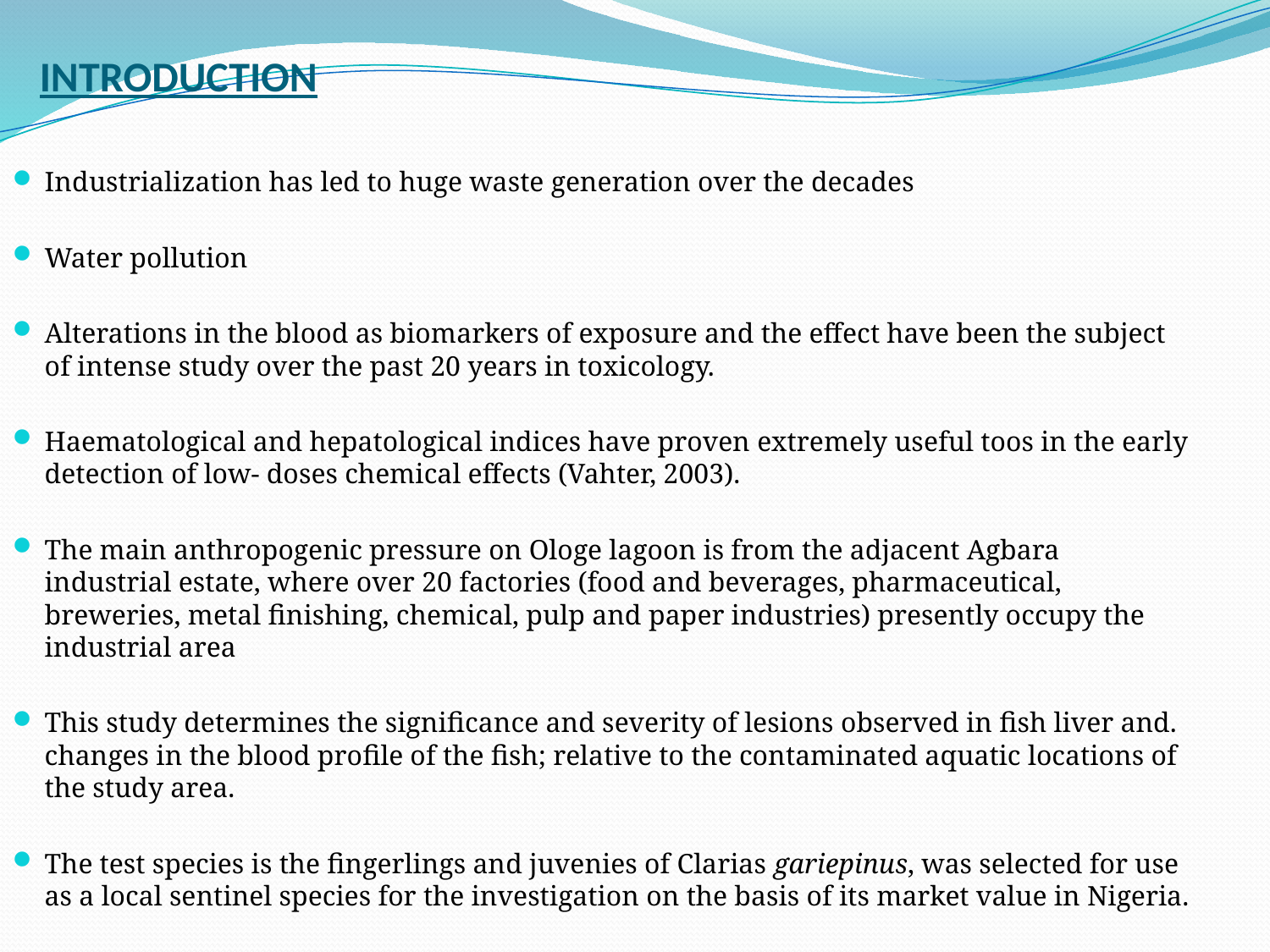

# INTRODUCTION
Industrialization has led to huge waste generation over the decades

Water pollution

Alterations in the blood as biomarkers of exposure and the effect have been the subject of intense study over the past 20 years in toxicology.

Haematological and hepatological indices have proven extremely useful toos in the early detection of low- doses chemical effects (Vahter, 2003).

The main anthropogenic pressure on Ologe lagoon is from the adjacent Agbara industrial estate, where over 20 factories (food and beverages, pharmaceutical, breweries, metal finishing, chemical, pulp and paper industries) presently occupy the industrial area

This study determines the significance and severity of lesions observed in fish liver and. changes in the blood profile of the fish; relative to the contaminated aquatic locations of the study area.

The test species is the fingerlings and juvenies of Clarias gariepinus, was selected for use as a local sentinel species for the investigation on the basis of its market value in Nigeria.